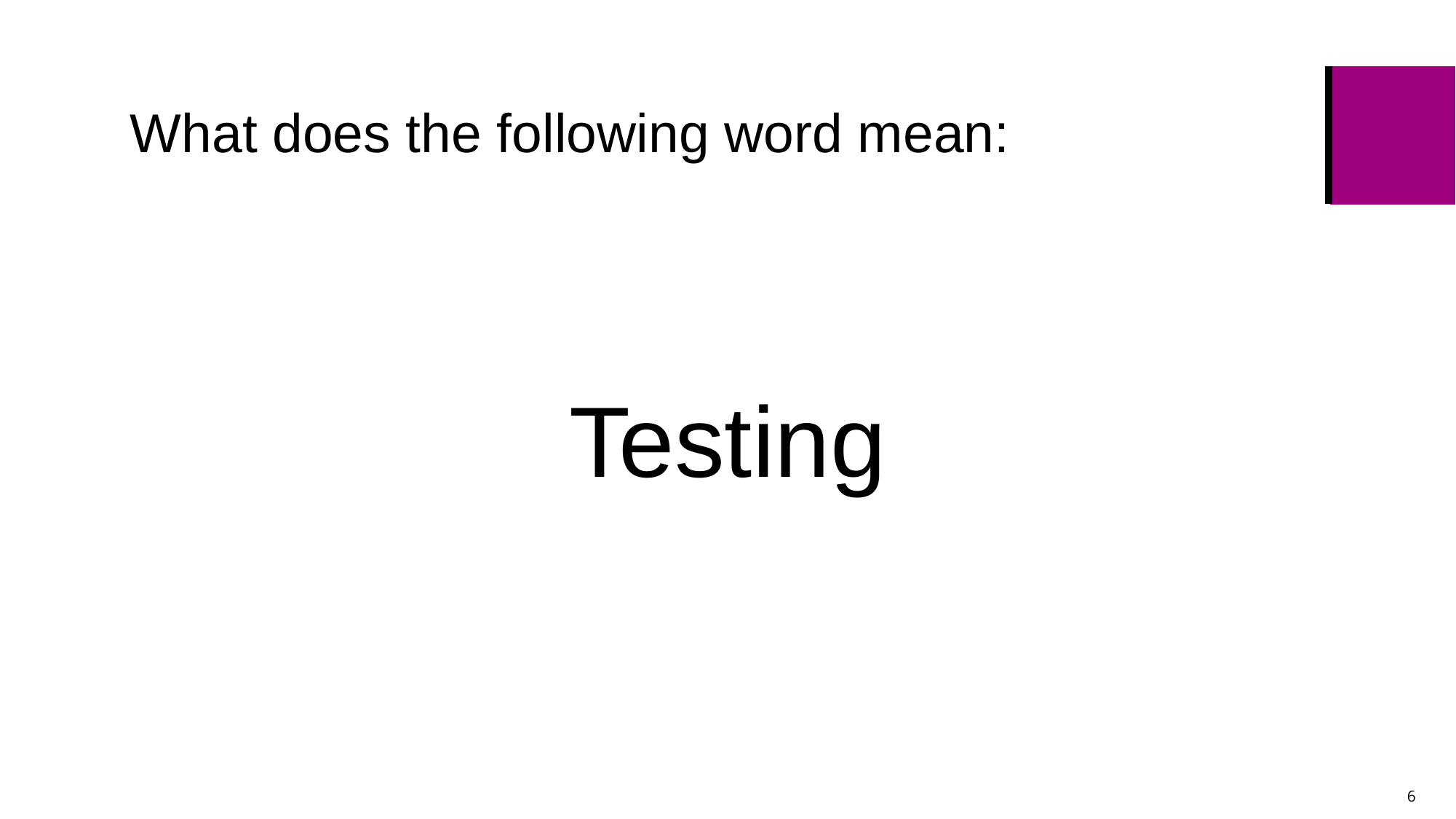

# What does the following word mean:
Testing
6